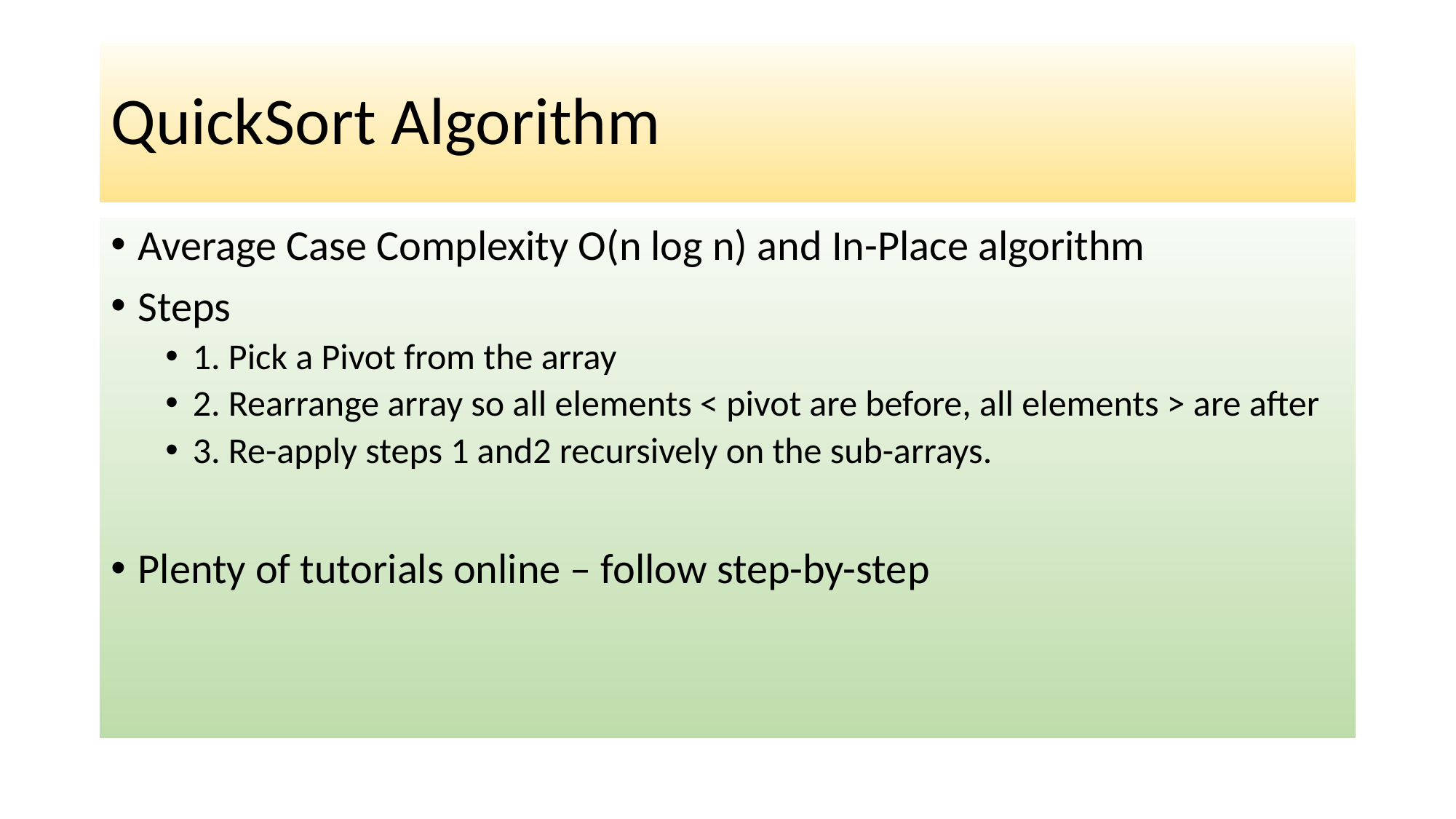

# QuickSort Algorithm
Average Case Complexity O(n log n) and In-Place algorithm
Steps
1. Pick a Pivot from the array
2. Rearrange array so all elements < pivot are before, all elements > are after
3. Re-apply steps 1 and2 recursively on the sub-arrays.

Plenty of tutorials online – follow step-by-step